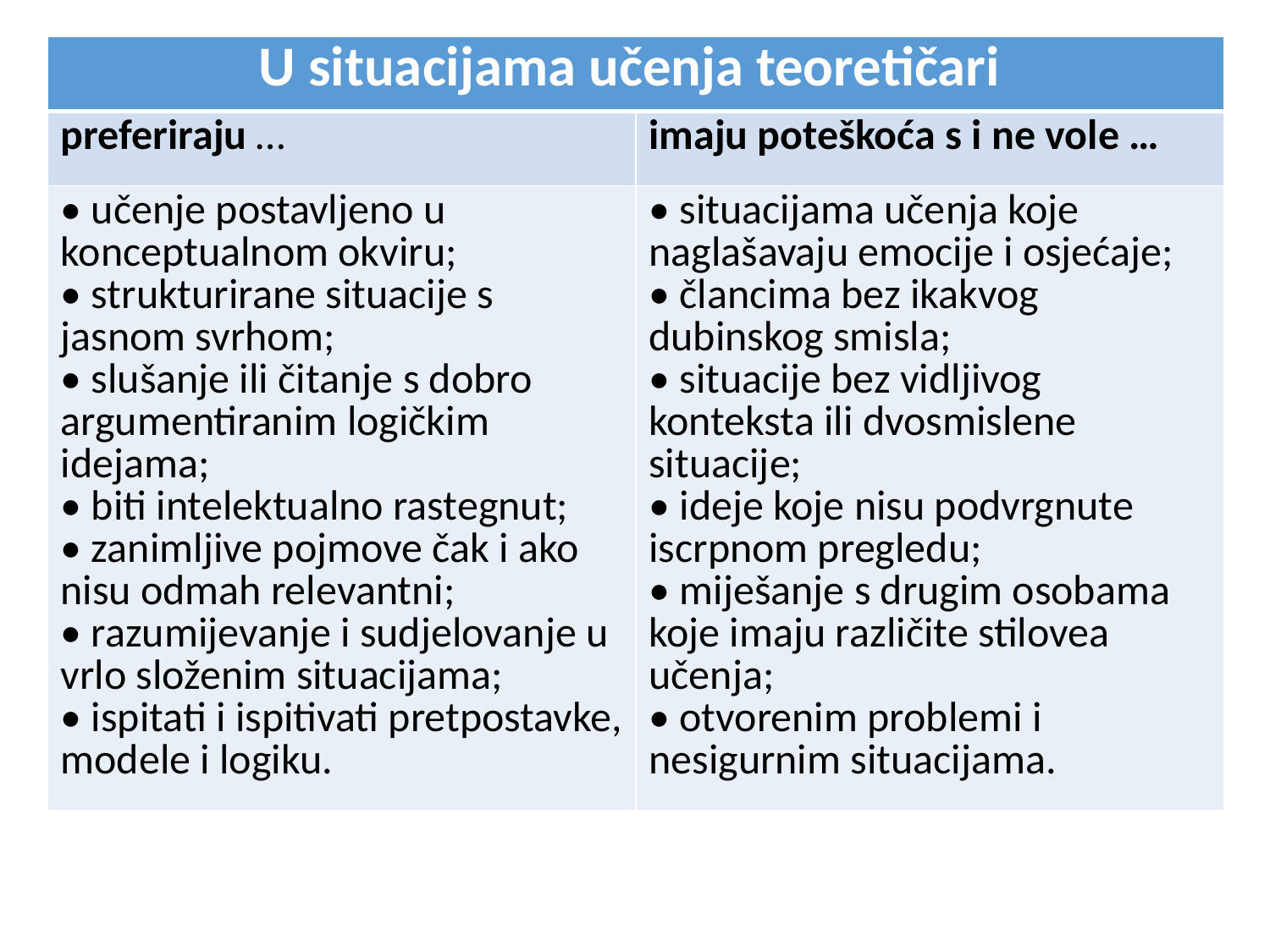

| U situacijama učenja teoretičari |  |
| --- | --- |
| preferiraju … | imaju poteškoća s i ne vole … |
| • učenje postavljeno u konceptualnom okviru; • strukturirane situacije s jasnom svrhom; • slušanje ili čitanje s dobro argumentiranim logičkim idejama; • biti intelektualno rastegnut; • zanimljive pojmove čak i ako nisu odmah relevantni; • razumijevanje i sudjelovanje u vrlo složenim situacijama; • ispitati i ispitivati pretpostavke, modele i logiku. | • situacijama učenja koje naglašavaju emocije i osjećaje; • člancima bez ikakvog dubinskog smisla; • situacije bez vidljivog konteksta ili dvosmislene situacije; • ideje koje nisu podvrgnute iscrpnom pregledu; • miješanje s drugim osobama koje imaju različite stilovea učenja; • otvorenim problemi i nesigurnim situacijama. |